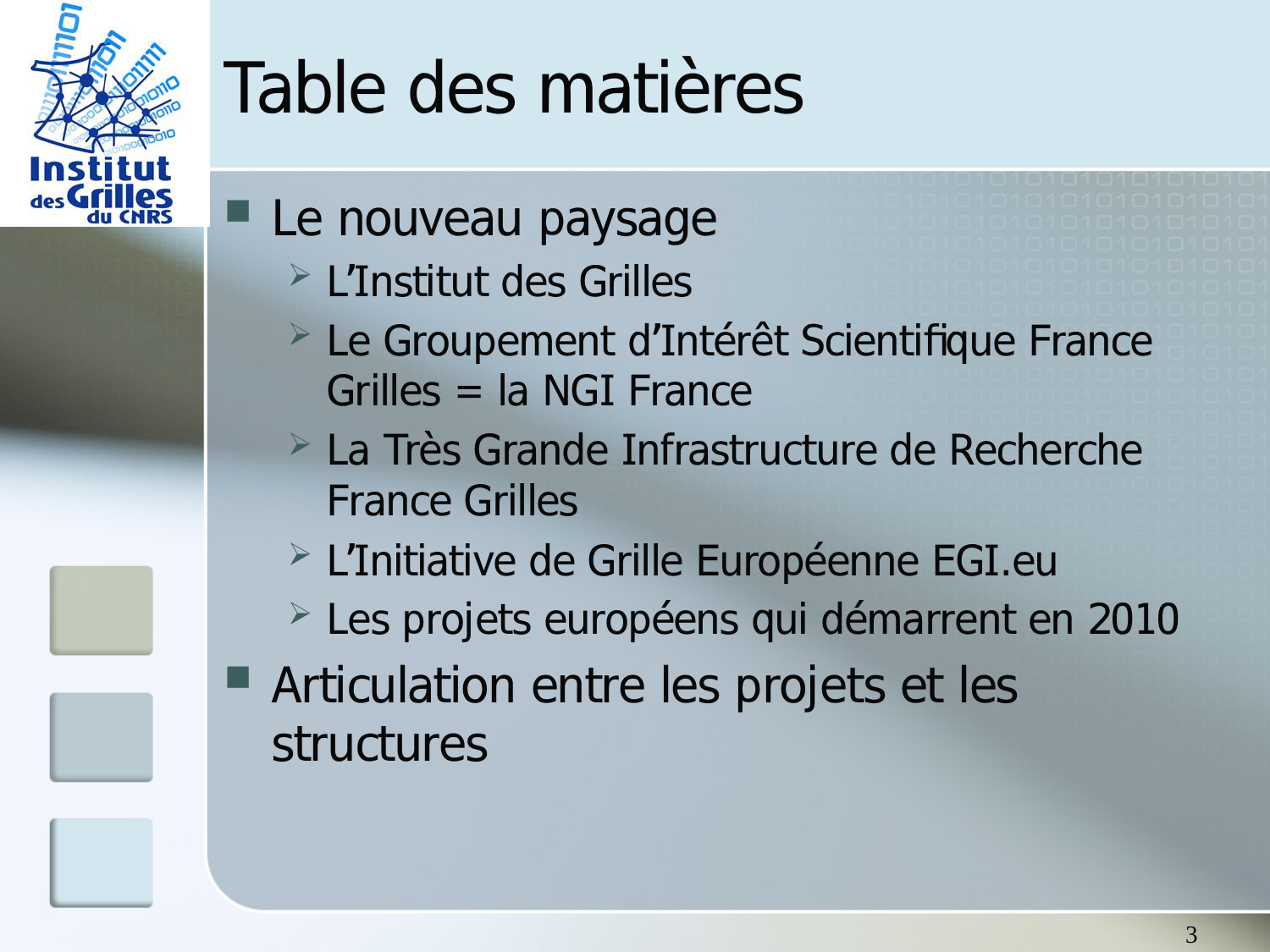

# Table des matières
Le nouveau paysage
L’Institut des Grilles
Le Groupement d’Intérêt Scientifique France Grilles = la NGI France
La Très Grande Infrastructure de Recherche France Grilles
L’Initiative de Grille Européenne EGI.eu
Les projets européens qui démarrent en 2010
Articulation entre les projets et les structures
3